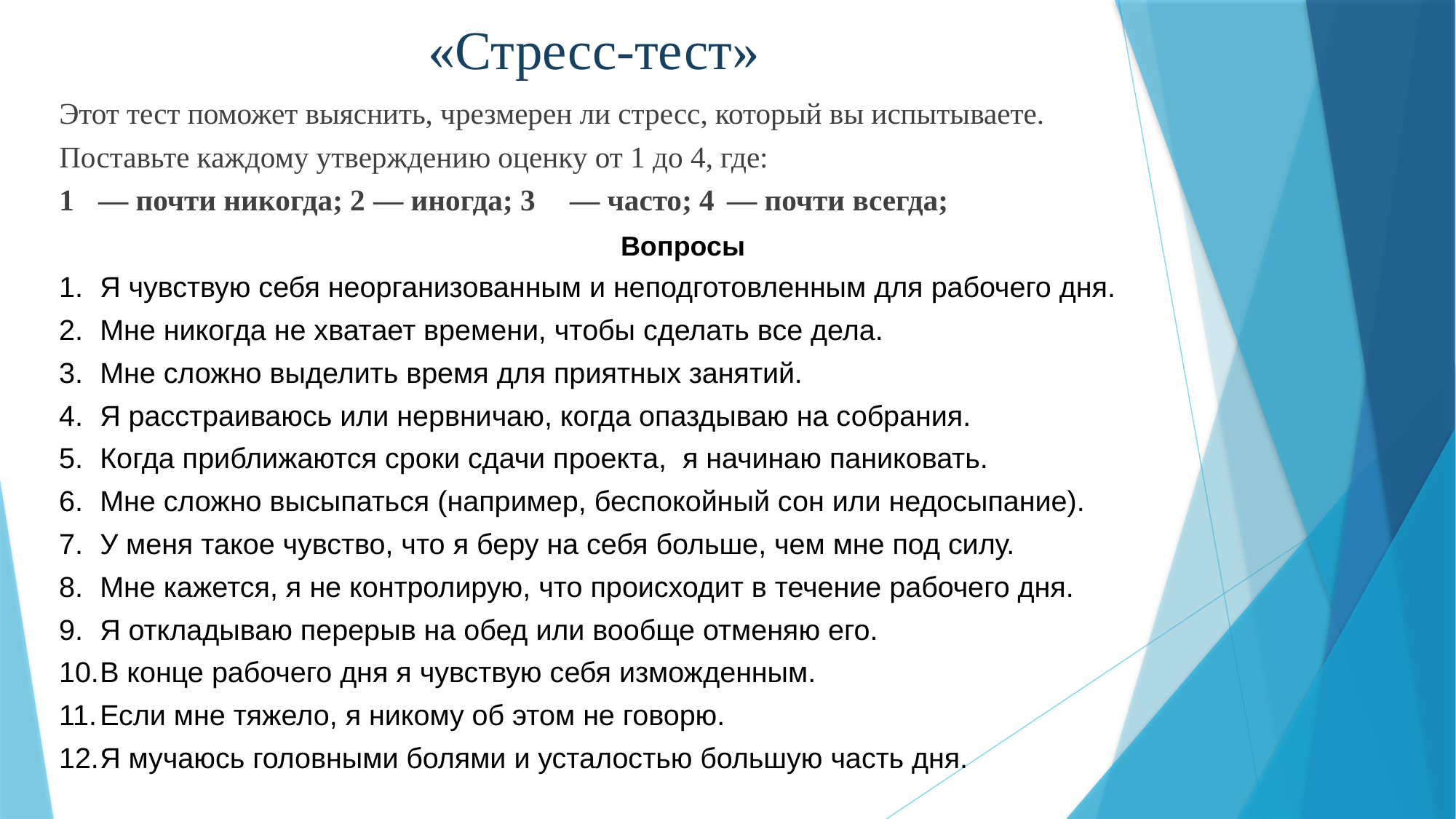

# «Стресс-тест»
Этот тест поможет выяснить, чрезмерен ли стресс, который вы испытываете. Поставьте каждому утверждению оценку от 1 до 4, где:
1	— почти никогда; 2	— иногда; 3	— часто; 4	— почти всегда;

Вопросы
Я чувствую себя неорганизованным и неподготовленным для рабочего дня.
Мне никогда не хватает времени, чтобы сделать все дела.
Мне сложно выделить время для приятных занятий.
Я расстраиваюсь или нервничаю, когда опаздываю на собрания.
Когда приближаются сроки сдачи проекта,  я начинаю паниковать.
Мне сложно высыпаться (например, беспокойный сон или недосыпание).
У меня такое чувство, что я беру на себя больше, чем мне под силу.
Мне кажется, я не контролирую, что происходит в течение рабочего дня.
Я откладываю перерыв на обед или вообще отменяю его.
В конце рабочего дня я чувствую себя изможденным.
Если мне тяжело, я никому об этом не говорю.
Я мучаюсь головными болями и усталостью большую часть дня.